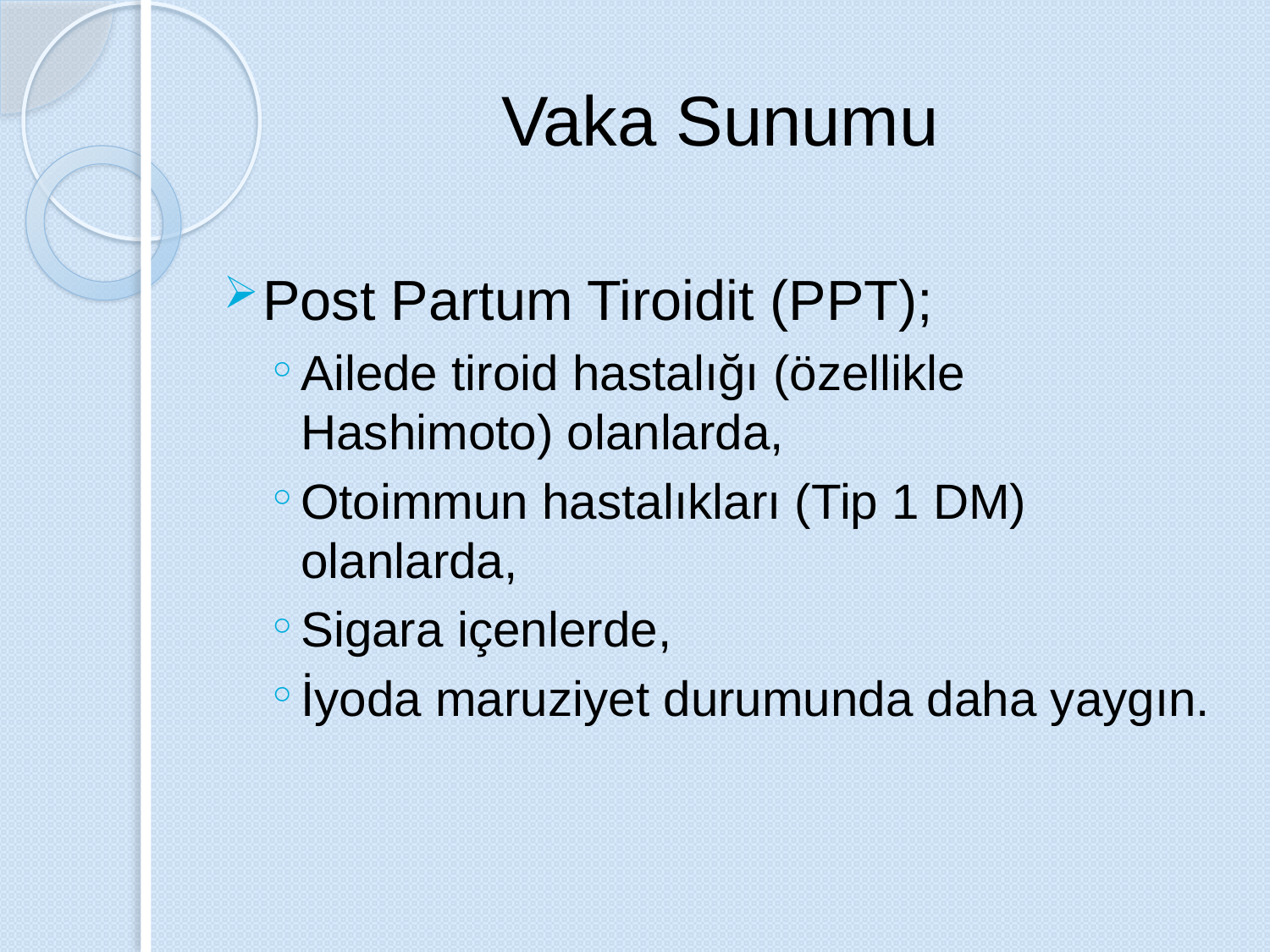

# Vaka Sunumu
Post Partum Tiroidit (PPT);
Ailede tiroid hastalığı (özellikle Hashimoto) olanlarda,
Otoimmun hastalıkları (Tip 1 DM) olanlarda,
Sigara içenlerde,
İyoda maruziyet durumunda daha yaygın.